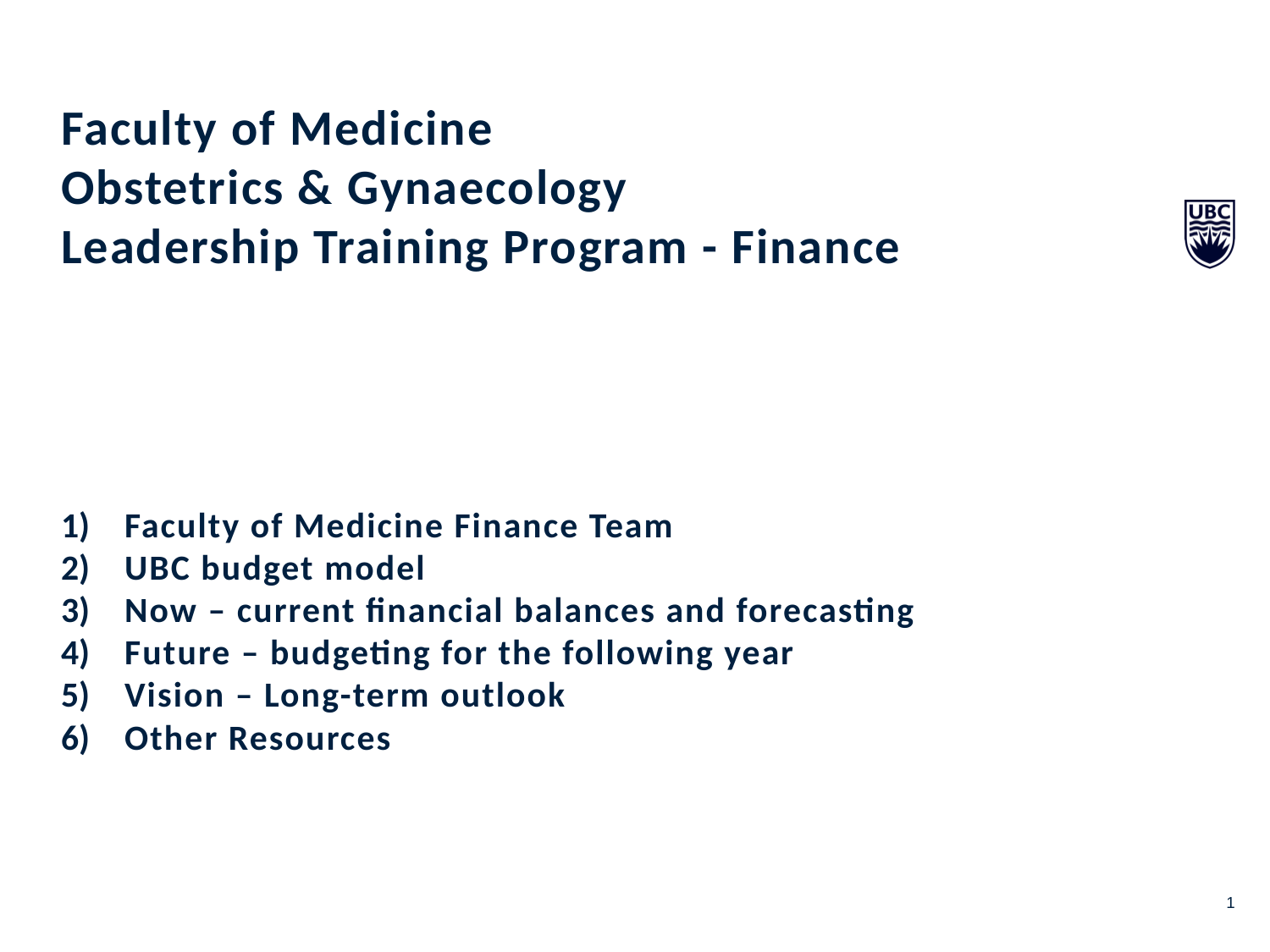

Faculty of Medicine
Obstetrics & Gynaecology
Leadership Training Program - Finance

Faculty of Medicine Finance Team
UBC budget model
Now – current financial balances and forecasting
Future – budgeting for the following year
Vision – Long-term outlook
Other Resources